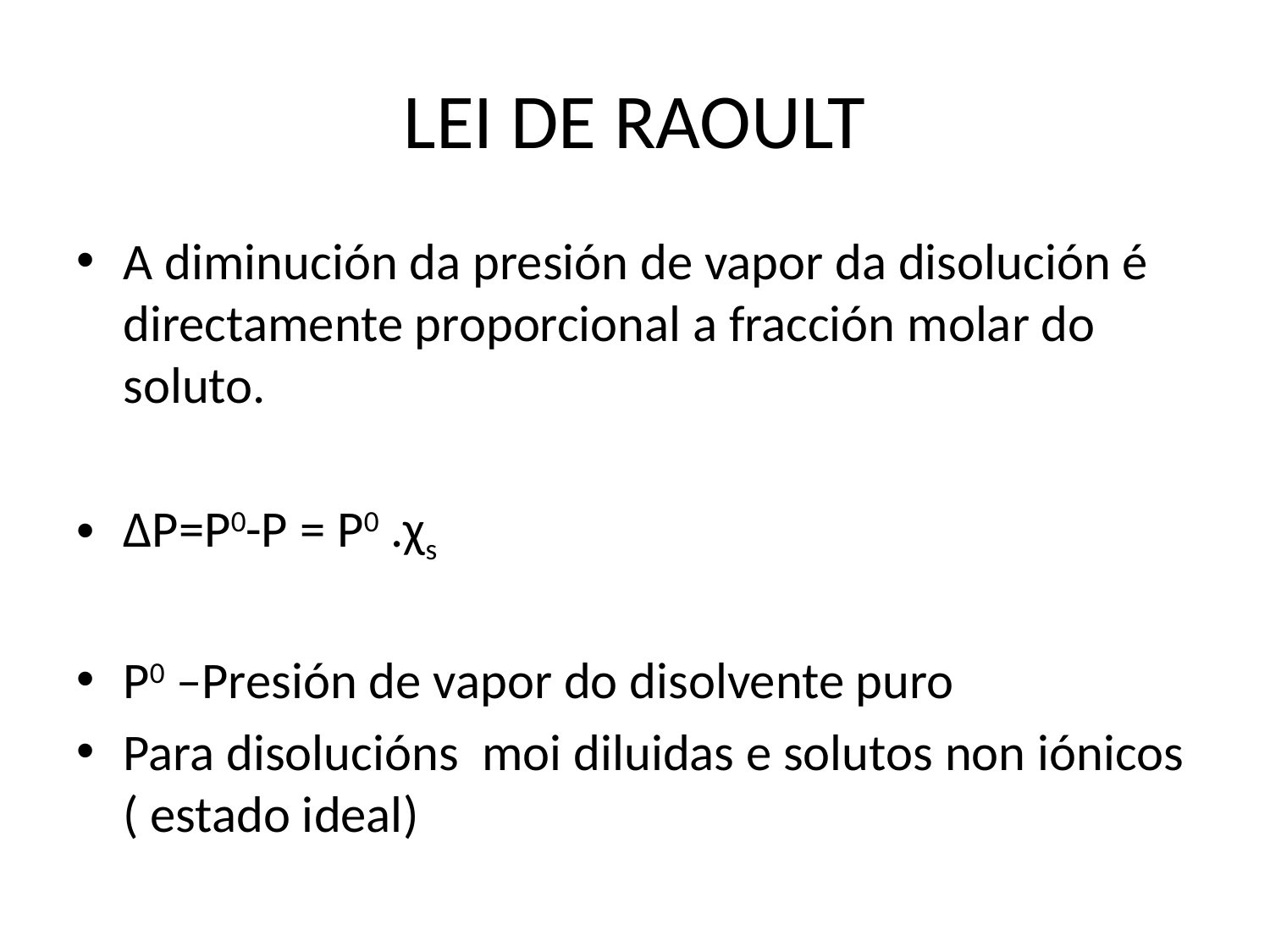

# LEI DE RAOULT
A diminución da presión de vapor da disolución é directamente proporcional a fracción molar do soluto.

ΔP=P0-P = P0 .χs

P0 –Presión de vapor do disolvente puro
Para disolucións  moi diluidas e solutos non iónicos ( estado ideal)